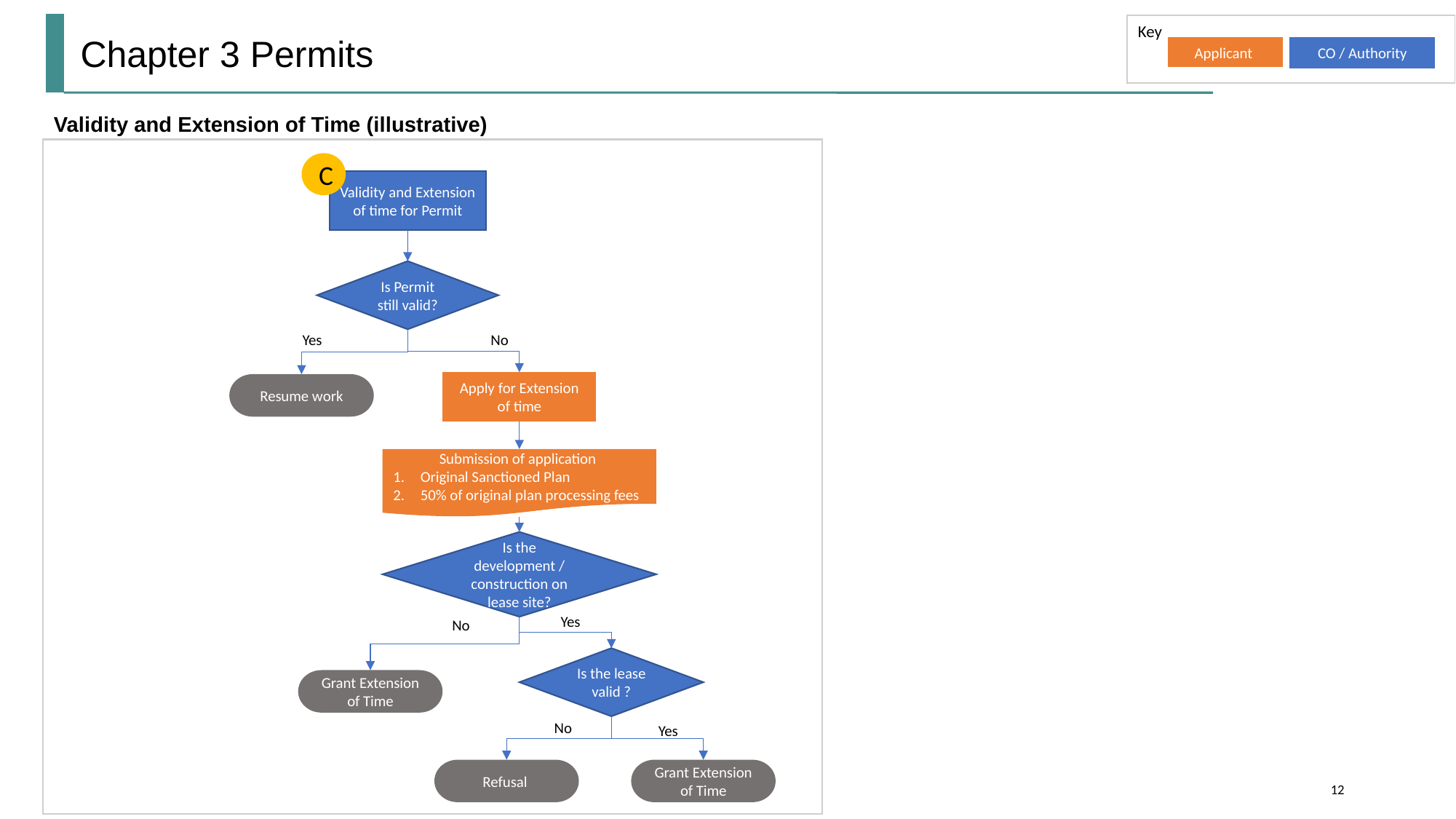

Key
# Chapter 3 Permits
CO / Authority
Applicant
Validity and Extension of Time (illustrative)

C
Validity and Extension of time for Permit
Is Permit still valid?
Yes
No
Apply for Extension of time
Resume work
Submission of application
Original Sanctioned Plan
50% of original plan processing fees
Is the development / construction on lease site?
Yes
No
Is the lease valid ?
Grant Extension of Time
No
Yes
Refusal
Grant Extension of Time
12